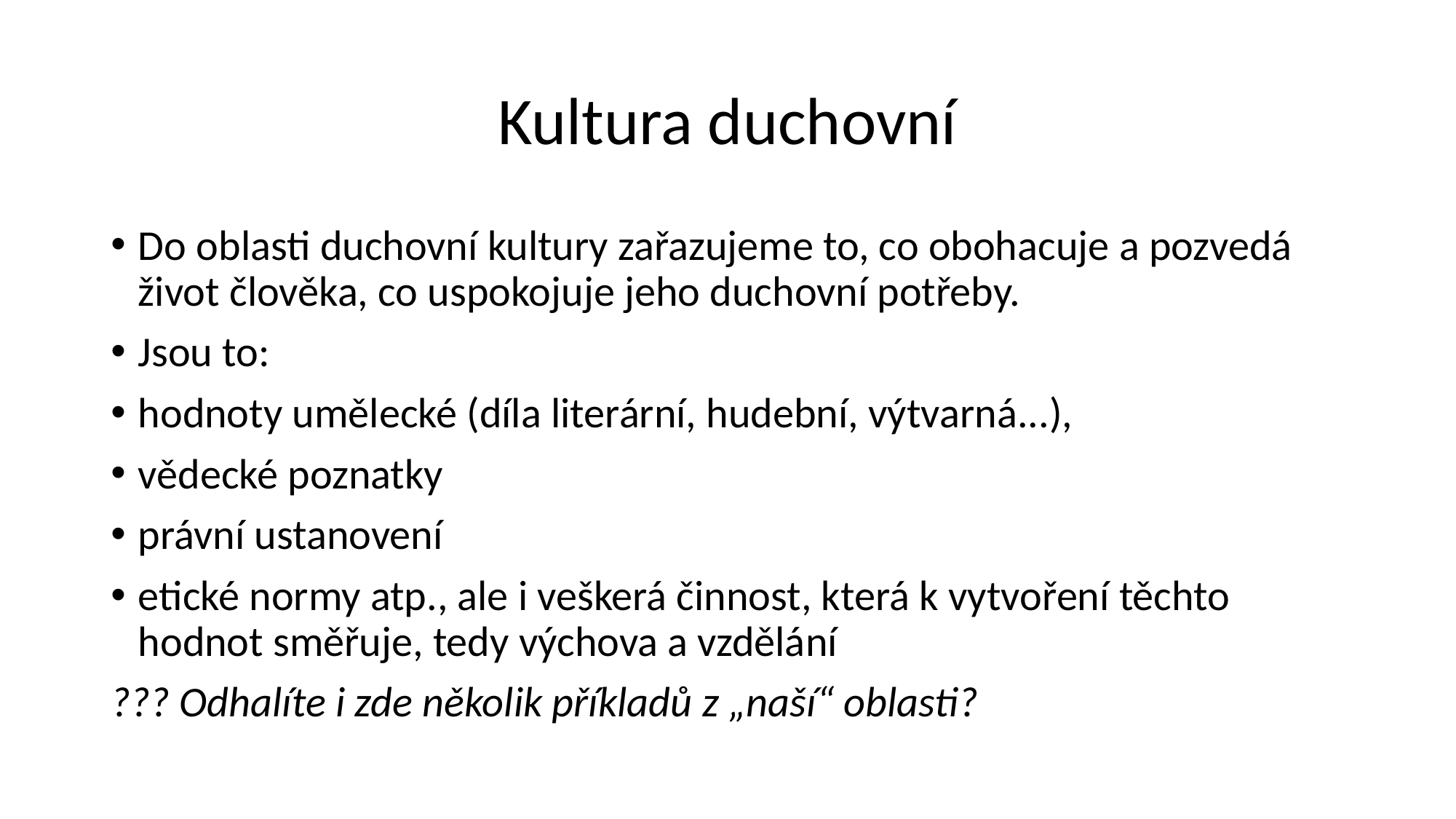

# Kultura duchovní
Do oblasti duchovní kultury zařazujeme to, co obohacuje a pozvedá život člověka, co uspokojuje jeho duchovní potřeby.
Jsou to:
hodnoty umělecké (díla literární, hudební, výtvarná...),
vědecké poznatky
právní ustanovení
etické normy atp., ale i veškerá činnost, která k vytvoření těchto hodnot směřuje, tedy výchova a vzdělání
??? Odhalíte i zde několik příkladů z „naší“ oblasti?